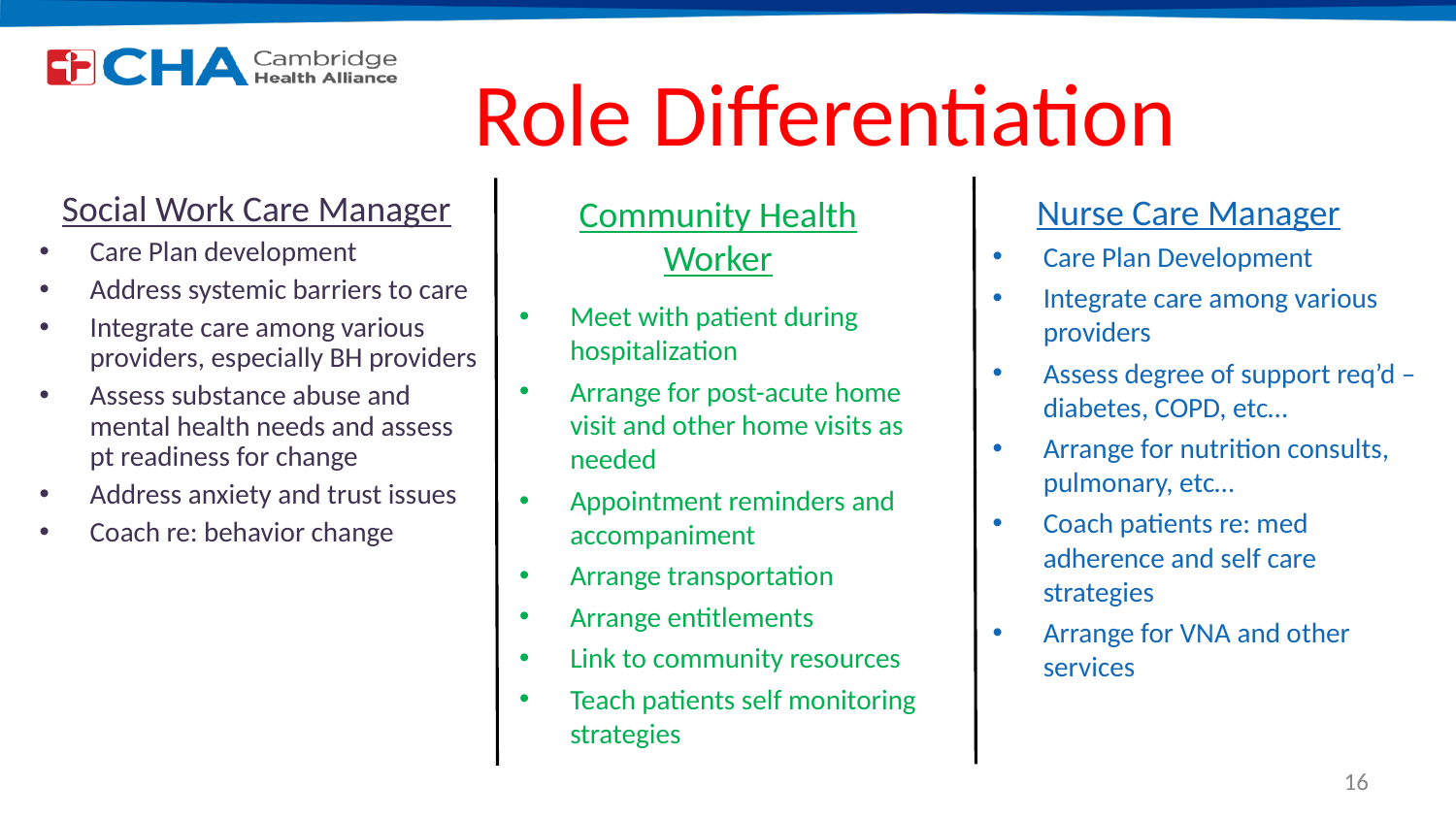

# Role Differentiation

Nurse Care Manager
Social Work Care Manager
Care Plan development
Address systemic barriers to care
Integrate care among various providers, especially BH providers
Assess substance abuse and mental health needs and assess pt readiness for change
Address anxiety and trust issues
Coach re: behavior change
Community Health Worker

Care Plan Development
Integrate care among various providers
Assess degree of support req’d – diabetes, COPD, etc…
Arrange for nutrition consults, pulmonary, etc…
Coach patients re: med adherence and self care strategies
Arrange for VNA and other services
Meet with patient during hospitalization
Arrange for post-acute home visit and other home visits as needed
Appointment reminders and accompaniment
Arrange transportation
Arrange entitlements
Link to community resources
Teach patients self monitoring strategies

16